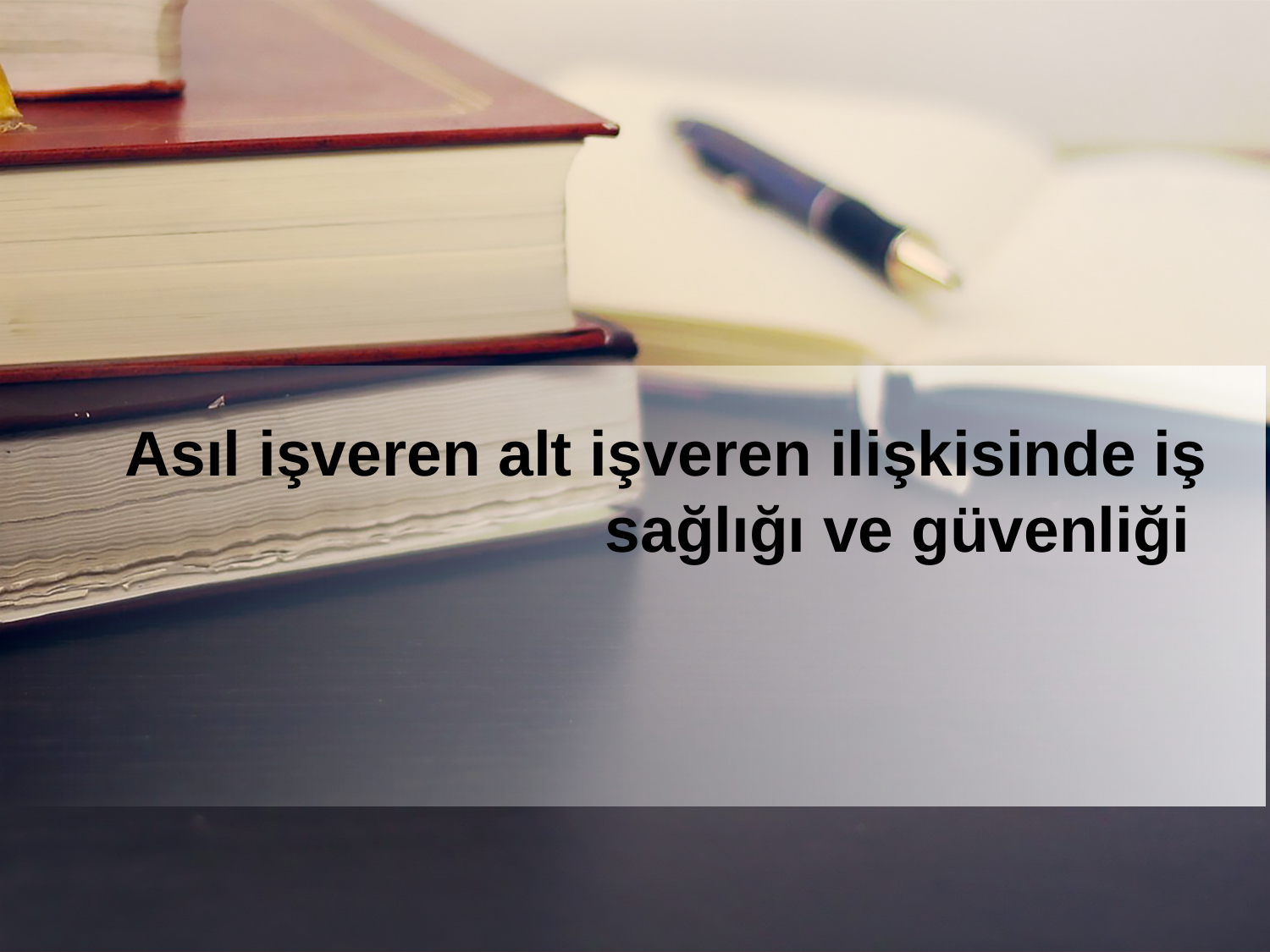

Asıl işveren alt işveren ilişkisinde iş sağlığı ve güvenliği